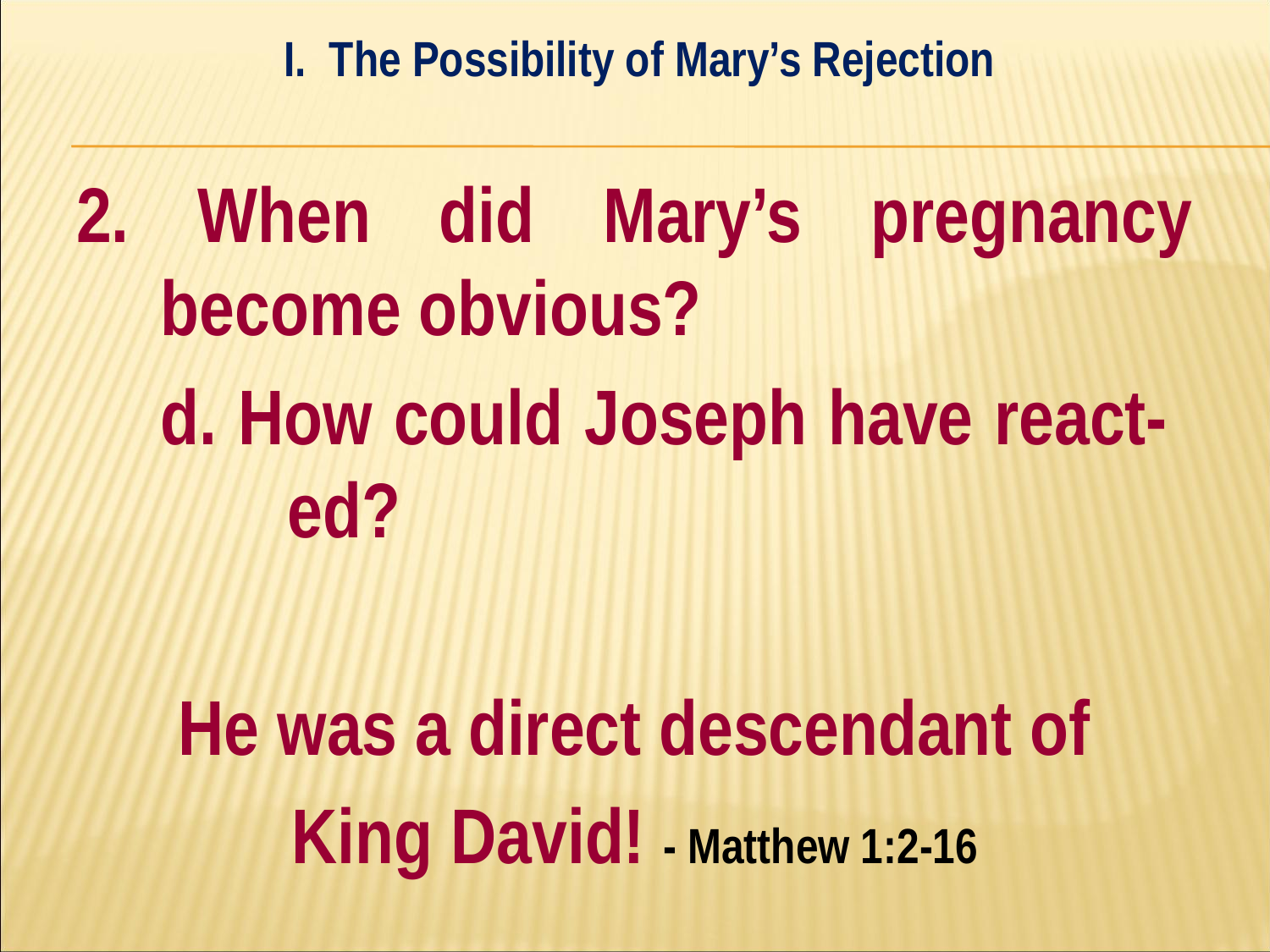

I.  The Possibility of Mary’s Rejection
#
2. When did Mary’s pregnancy become obvious?
	d. How could Joseph have react-		ed?

He was a direct descendant of
King David! - Matthew 1:2-16